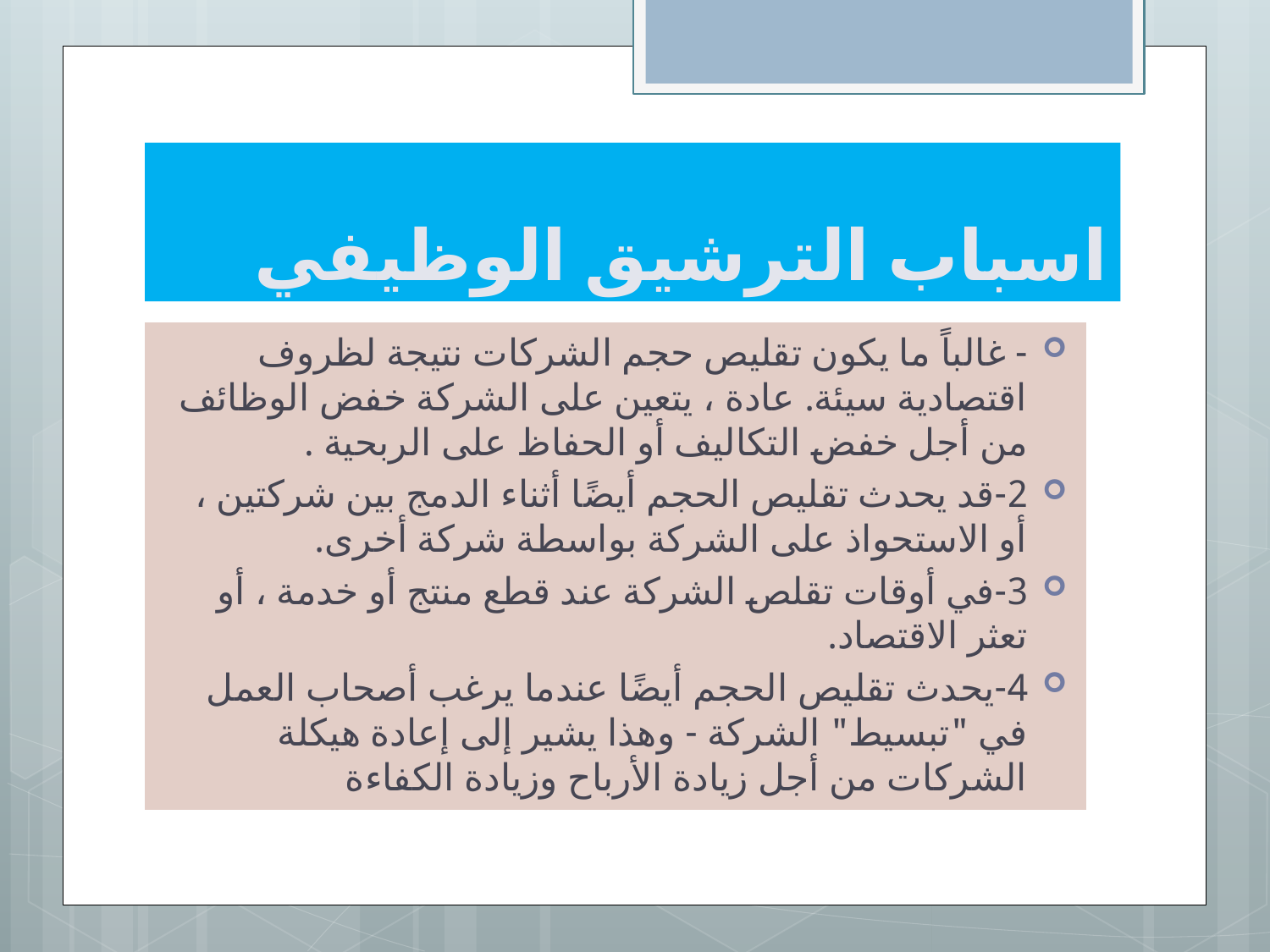

# اسباب الترشيق الوظيفي
- غالباً ما يكون تقليص حجم الشركات نتيجة لظروف اقتصادية سيئة. عادة ، يتعين على الشركة خفض الوظائف من أجل خفض التكاليف أو الحفاظ على الربحية .
2-قد يحدث تقليص الحجم أيضًا أثناء الدمج بين شركتين ، أو الاستحواذ على الشركة بواسطة شركة أخرى.
3-في أوقات تقلص الشركة عند قطع منتج أو خدمة ، أو تعثر الاقتصاد.
4-يحدث تقليص الحجم أيضًا عندما يرغب أصحاب العمل في "تبسيط" الشركة - وهذا يشير إلى إعادة هيكلة الشركات من أجل زيادة الأرباح وزيادة الكفاءة